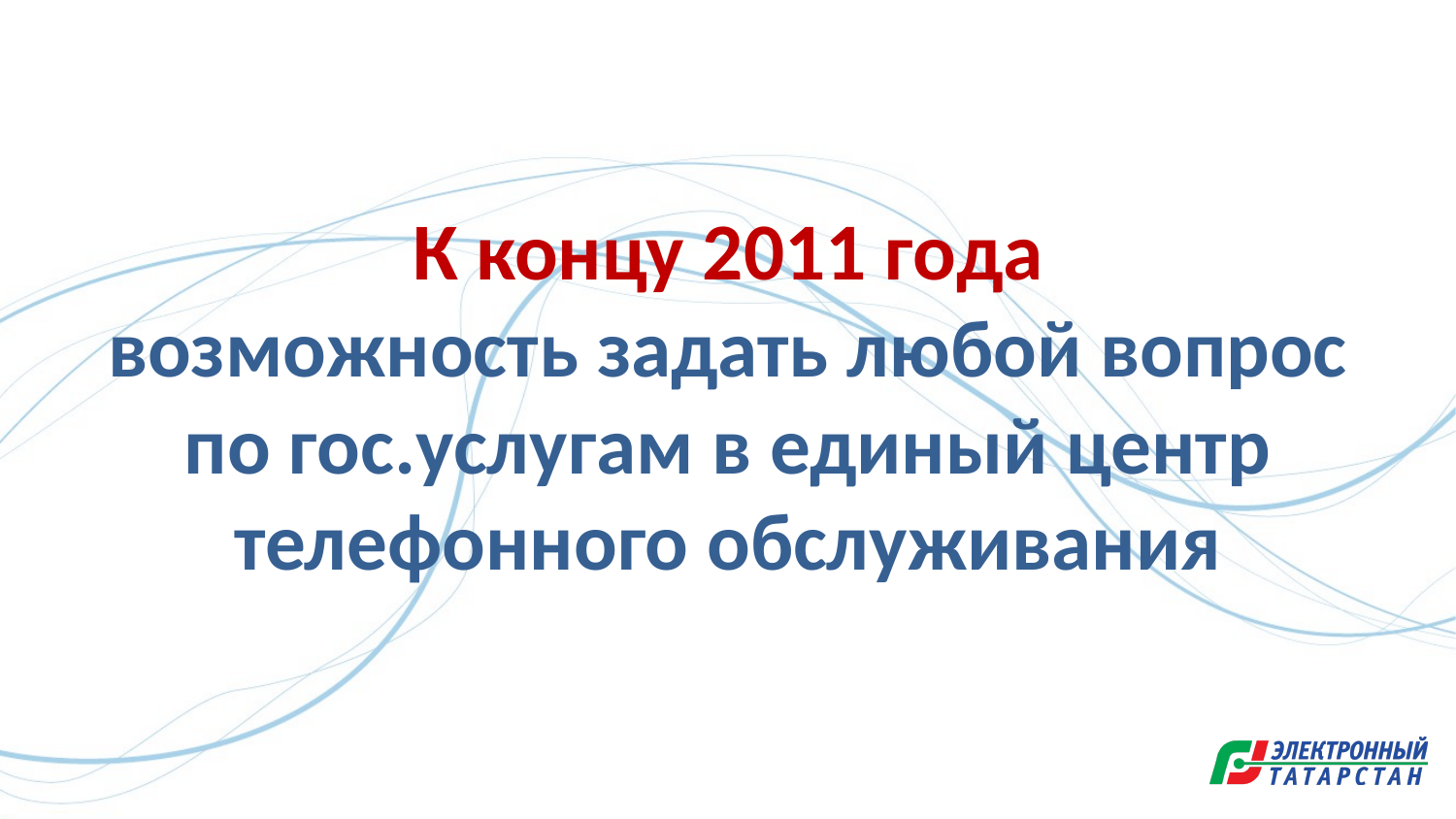

К концу 2011 года
возможность задать любой вопрос
по гос.услугам в единый центр телефонного обслуживания